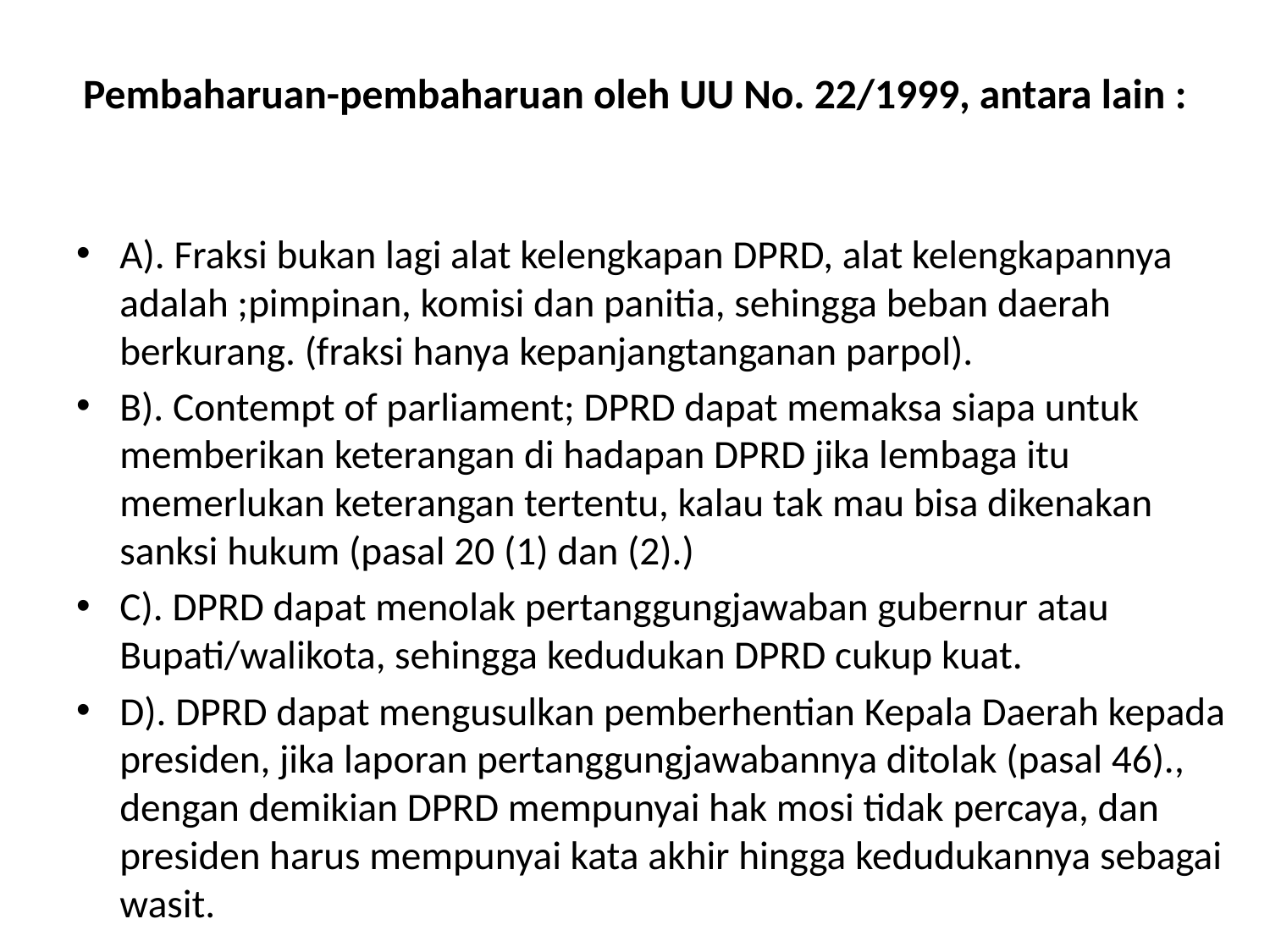

# Pembaharuan-pembaharuan oleh UU No. 22/1999, antara lain :
A). Fraksi bukan lagi alat kelengkapan DPRD, alat kelengkapannya adalah ;pimpinan, komisi dan panitia, sehingga beban daerah berkurang. (fraksi hanya kepanjangtanganan parpol).
B). Contempt of parliament; DPRD dapat memaksa siapa untuk memberikan keterangan di hadapan DPRD jika lembaga itu memerlukan keterangan tertentu, kalau tak mau bisa dikenakan sanksi hukum (pasal 20 (1) dan (2).)
C). DPRD dapat menolak pertanggungjawaban gubernur atau Bupati/walikota, sehingga kedudukan DPRD cukup kuat.
D). DPRD dapat mengusulkan pemberhentian Kepala Daerah kepada presiden, jika laporan pertanggungjawabannya ditolak (pasal 46)., dengan demikian DPRD mempunyai hak mosi tidak percaya, dan presiden harus mempunyai kata akhir hingga kedudukannya sebagai wasit.